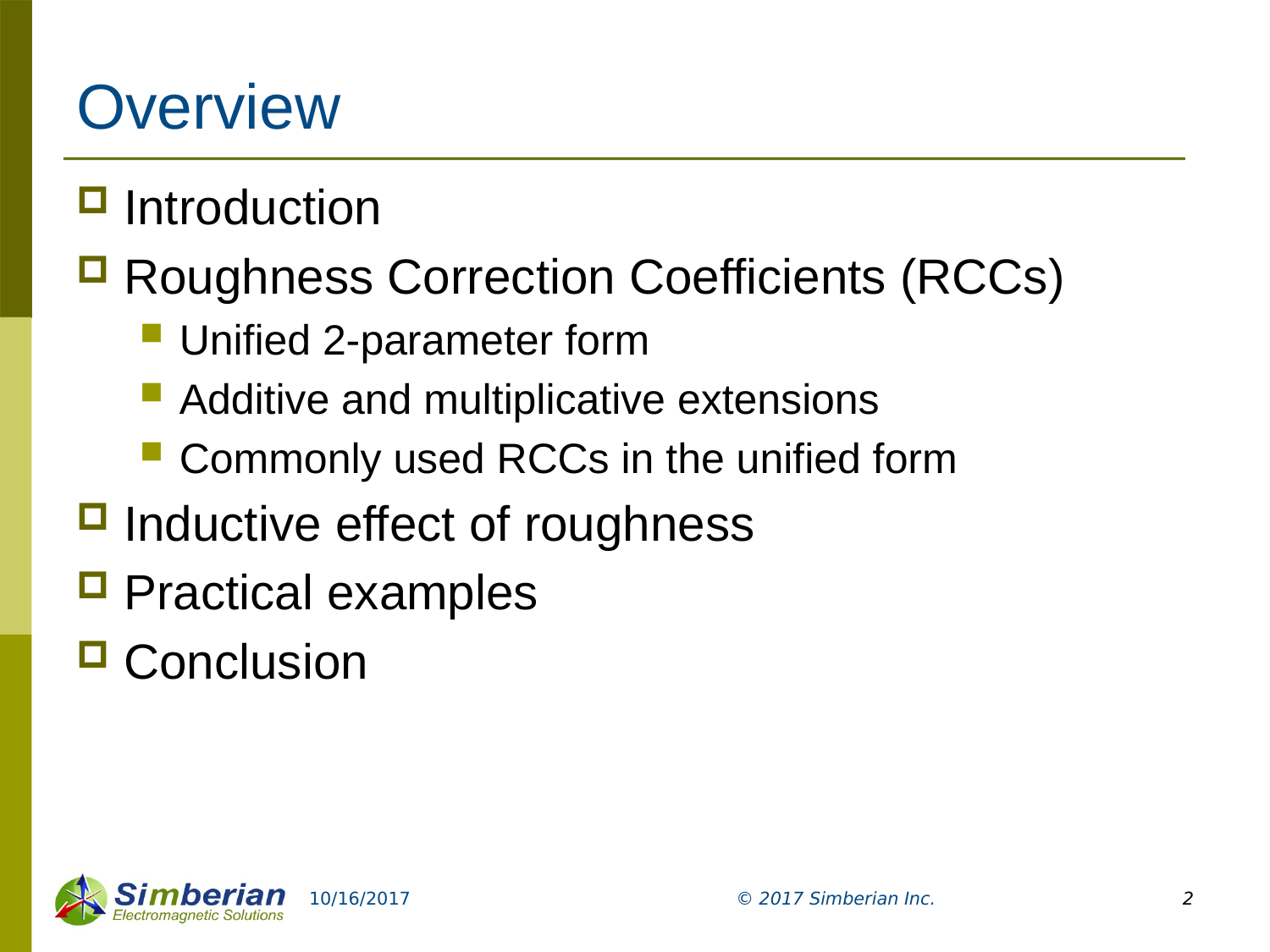

# Overview
Introduction
Roughness Correction Coefficients (RCCs)
Unified 2-parameter form
Additive and multiplicative extensions
Commonly used RCCs in the unified form
Inductive effect of roughness
Practical examples
Conclusion
10/16/2017
© 2017 Simberian Inc.
2